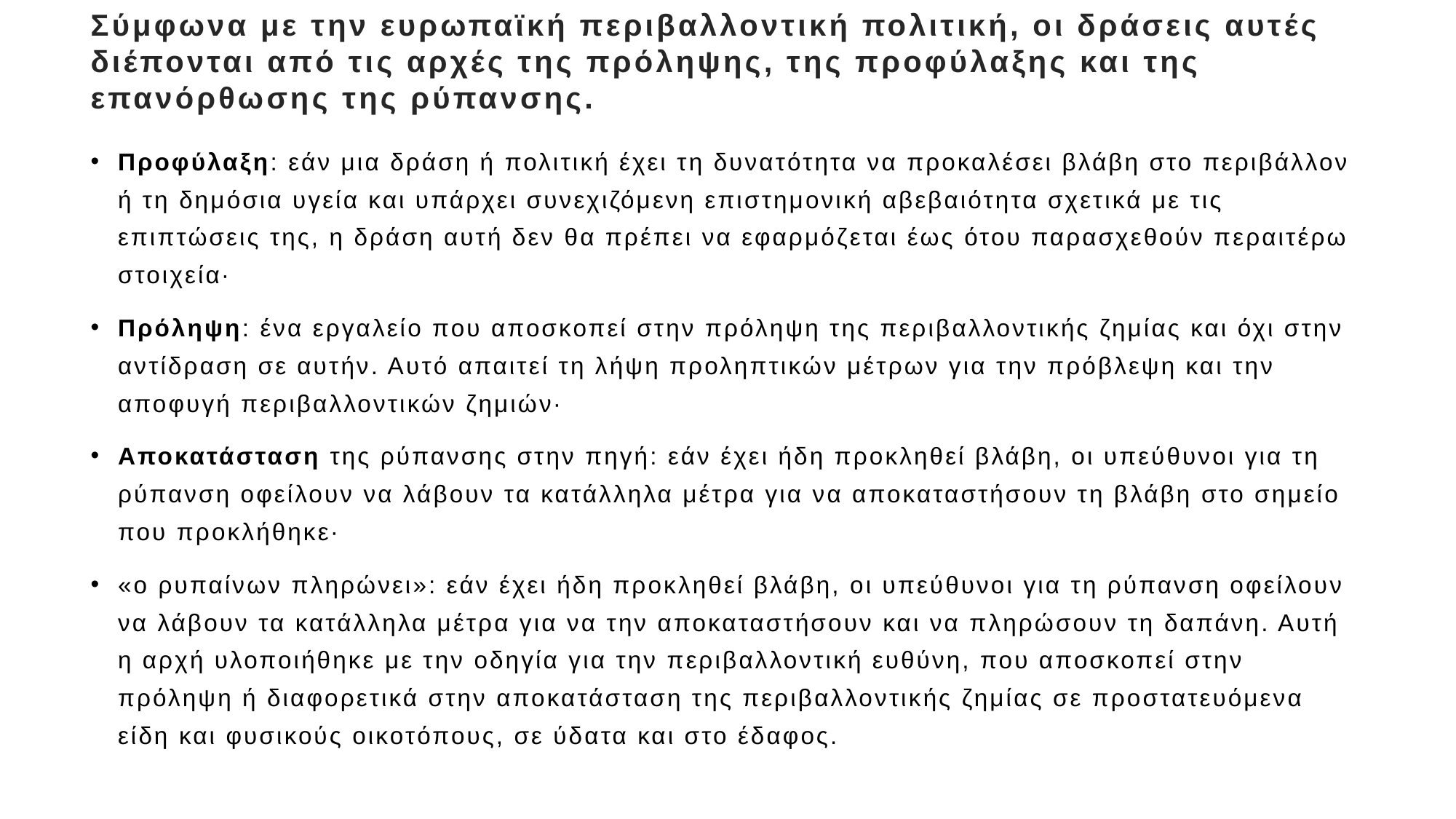

# Σύμφωνα με την ευρωπαϊκή περιβαλλοντική πολιτική, οι δράσεις αυτές διέπονται από τις αρχές της πρόληψης, της προφύλαξης και της επανόρθωσης της ρύπανσης.
Προφύλαξη: εάν μια δράση ή πολιτική έχει τη δυνατότητα να προκαλέσει βλάβη στο περιβάλλον ή τη δημόσια υγεία και υπάρχει συνεχιζόμενη επιστημονική αβεβαιότητα σχετικά με τις επιπτώσεις της, η δράση αυτή δεν θα πρέπει να εφαρμόζεται έως ότου παρασχεθούν περαιτέρω στοιχεία·
Πρόληψη: ένα εργαλείο που αποσκοπεί στην πρόληψη της περιβαλλοντικής ζημίας και όχι στην αντίδραση σε αυτήν. Αυτό απαιτεί τη λήψη προληπτικών μέτρων για την πρόβλεψη και την αποφυγή περιβαλλοντικών ζημιών·
Αποκατάσταση της ρύπανσης στην πηγή: εάν έχει ήδη προκληθεί βλάβη, οι υπεύθυνοι για τη ρύπανση οφείλουν να λάβουν τα κατάλληλα μέτρα για να αποκαταστήσουν τη βλάβη στο σημείο που προκλήθηκε·
«ο ρυπαίνων πληρώνει»: εάν έχει ήδη προκληθεί βλάβη, οι υπεύθυνοι για τη ρύπανση οφείλουν να λάβουν τα κατάλληλα μέτρα για να την αποκαταστήσουν και να πληρώσουν τη δαπάνη. Αυτή η αρχή υλοποιήθηκε με την οδηγία για την περιβαλλοντική ευθύνη, που αποσκοπεί στην πρόληψη ή διαφορετικά στην αποκατάσταση της περιβαλλοντικής ζημίας σε προστατευόμενα είδη και φυσικούς οικοτόπους, σε ύδατα και στο έδαφος.